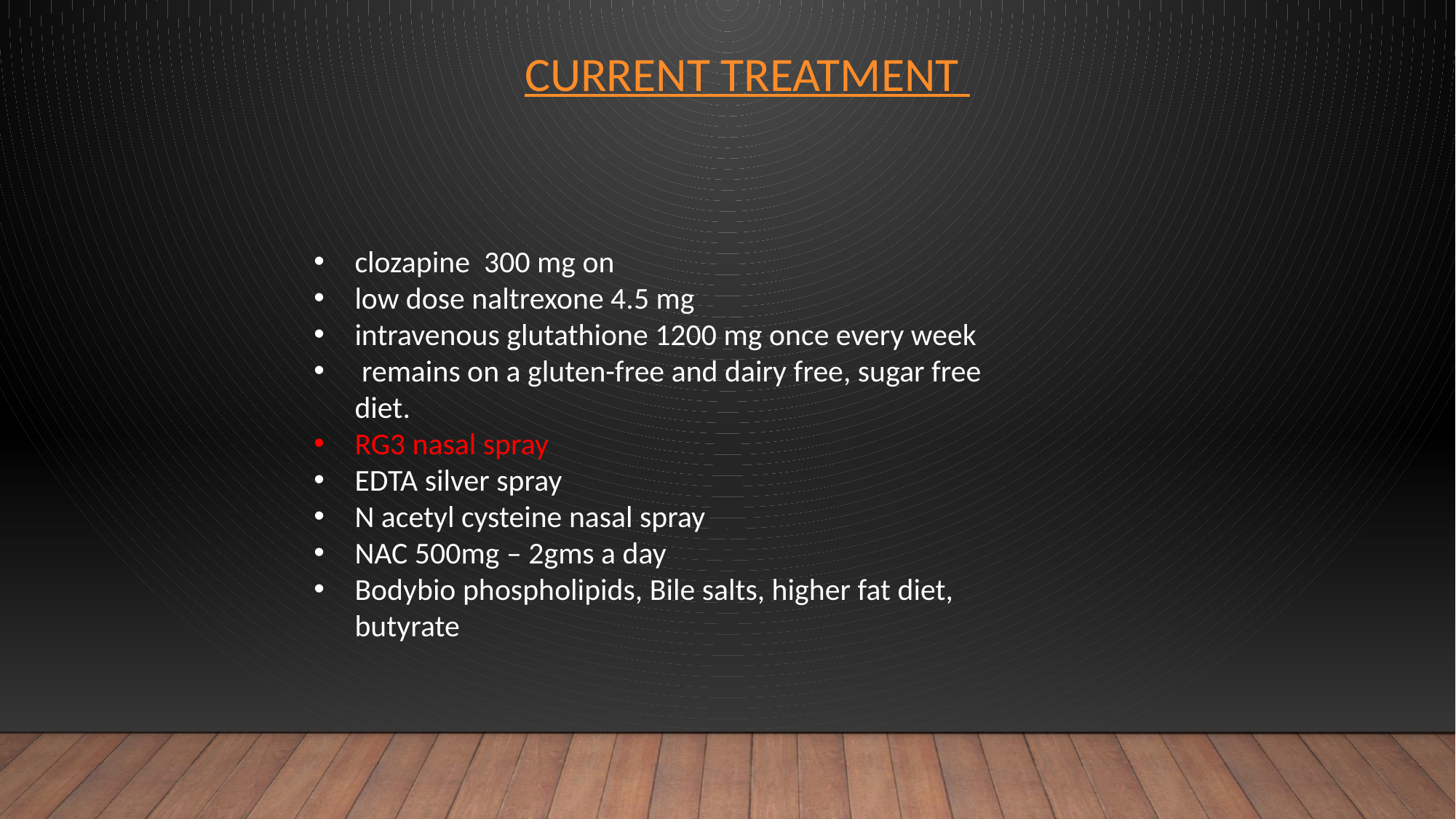

# Current treatment
clozapine  300 mg on
low dose naltrexone 4.5 mg
intravenous glutathione 1200 mg once every week
 remains on a gluten-free and dairy free, sugar free diet.
RG3 nasal spray
EDTA silver spray
N acetyl cysteine nasal spray
NAC 500mg – 2gms a day
Bodybio phospholipids, Bile salts, higher fat diet, butyrate